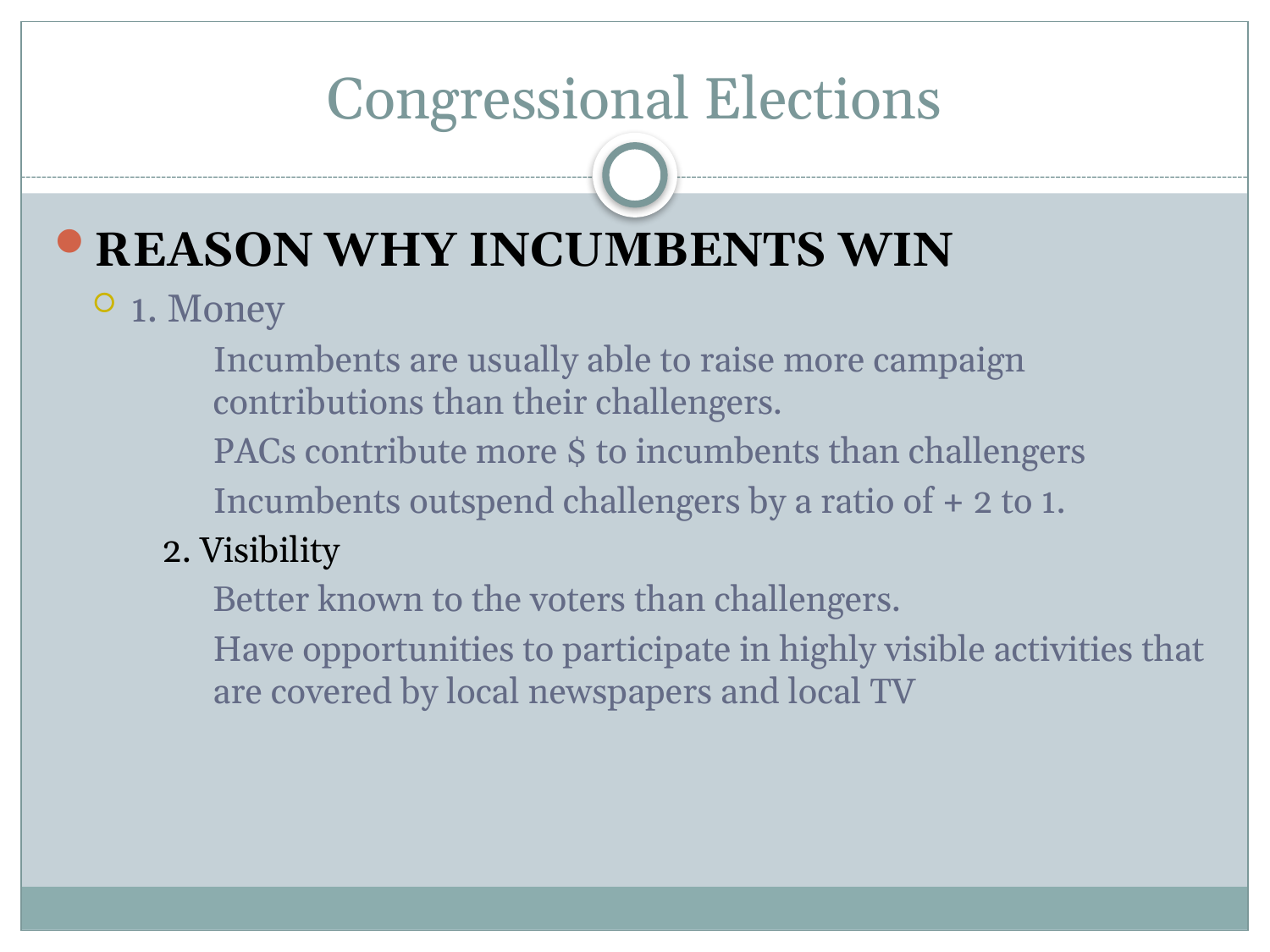

# Congressional Elections
REASON WHY INCUMBENTS WIN
1. Money
Incumbents are usually able to raise more campaign contributions than their challengers.
PACs contribute more $ to incumbents than challengers
Incumbents outspend challengers by a ratio of + 2 to 1.
2. Visibility
Better known to the voters than challengers.
Have opportunities to participate in highly visible activities that are covered by local newspapers and local TV